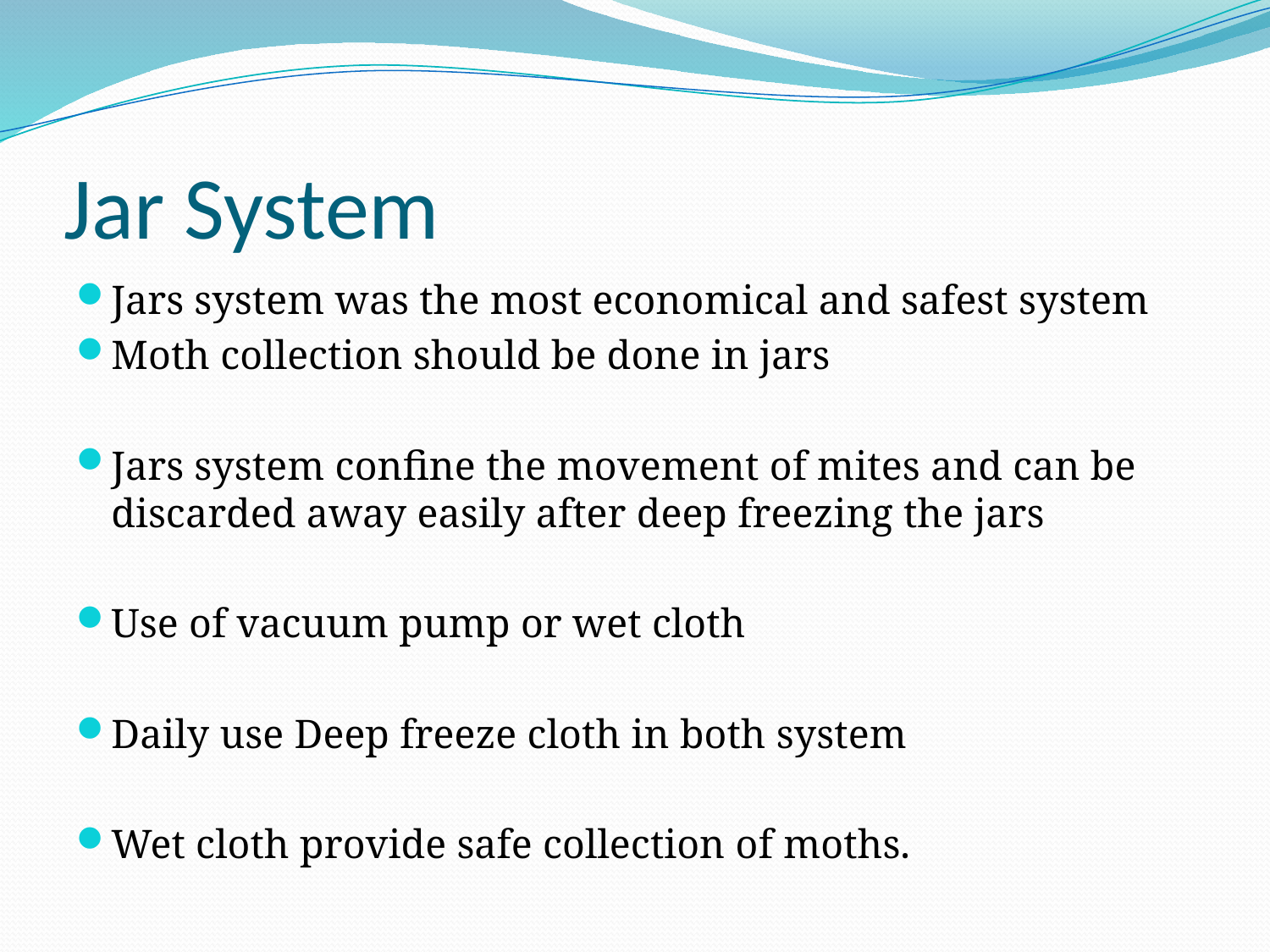

# Jar System
Jars system was the most economical and safest system
Moth collection should be done in jars

Jars system confine the movement of mites and can be discarded away easily after deep freezing the jars

Use of vacuum pump or wet cloth

Daily use Deep freeze cloth in both system

Wet cloth provide safe collection of moths.